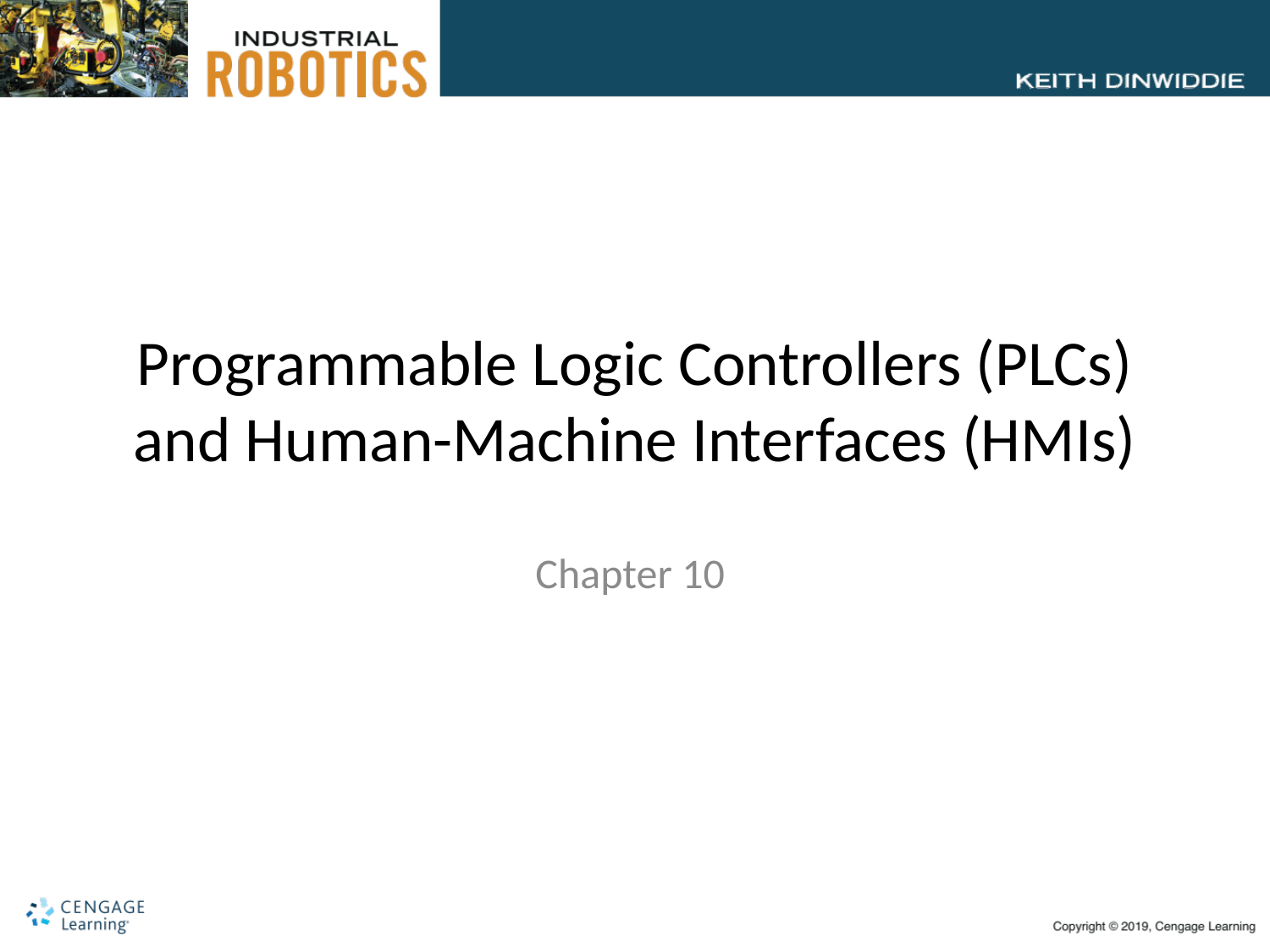

# Programmable Logic Controllers (PLCs) and Human-Machine Interfaces (HMIs)
Chapter 10